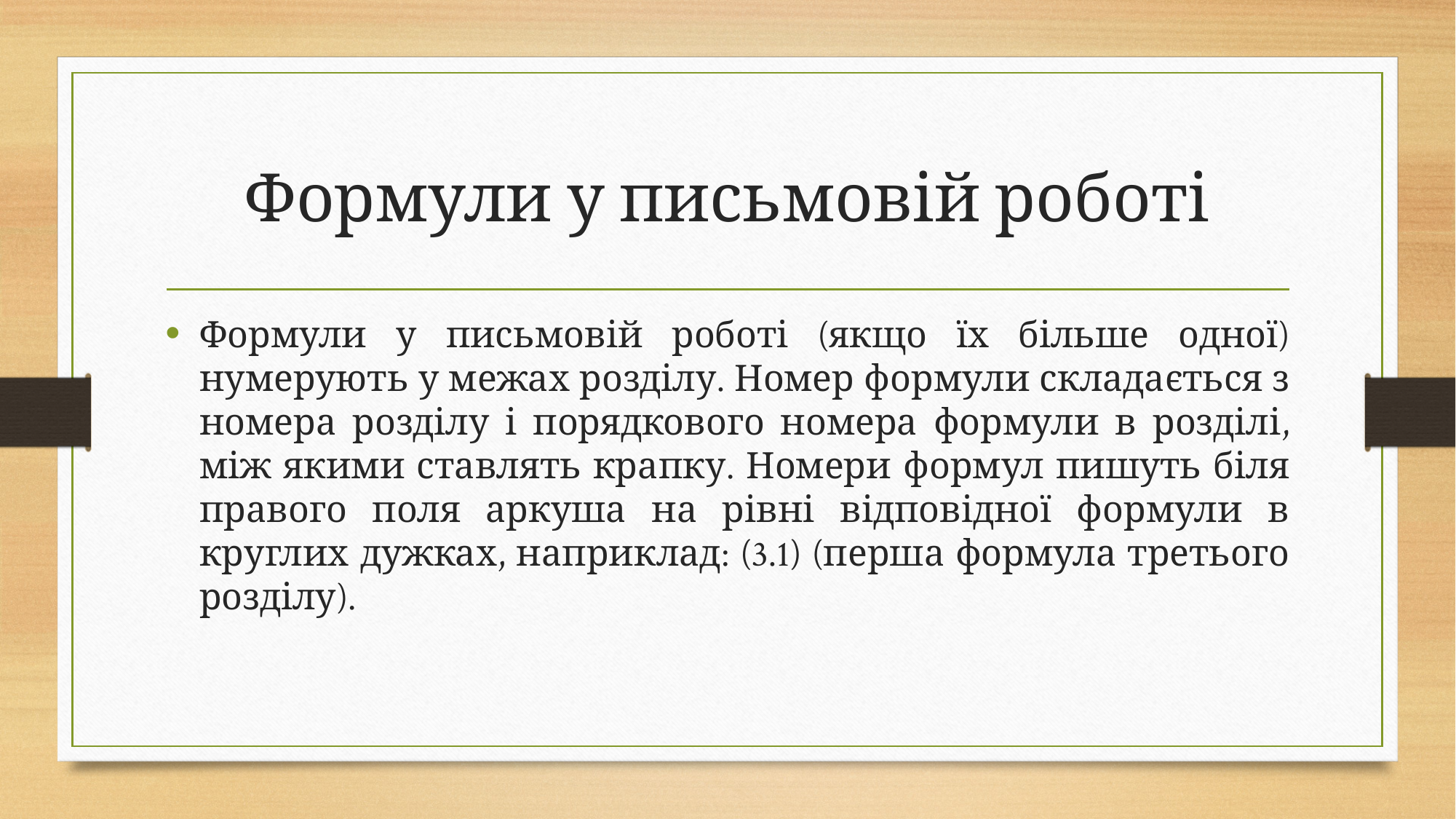

# Формули у письмовій роботі
Формули у письмовій роботі (якщо їх більше одної) нумерують у межах розділу. Номер формули складається з номера розділу і порядкового номера формули в розділі, між якими ставлять крапку. Номери формул пишуть біля правого поля аркуша на рівні відповідної формули в круглих дужках, наприклад: (3.1) (перша формула третього розділу).